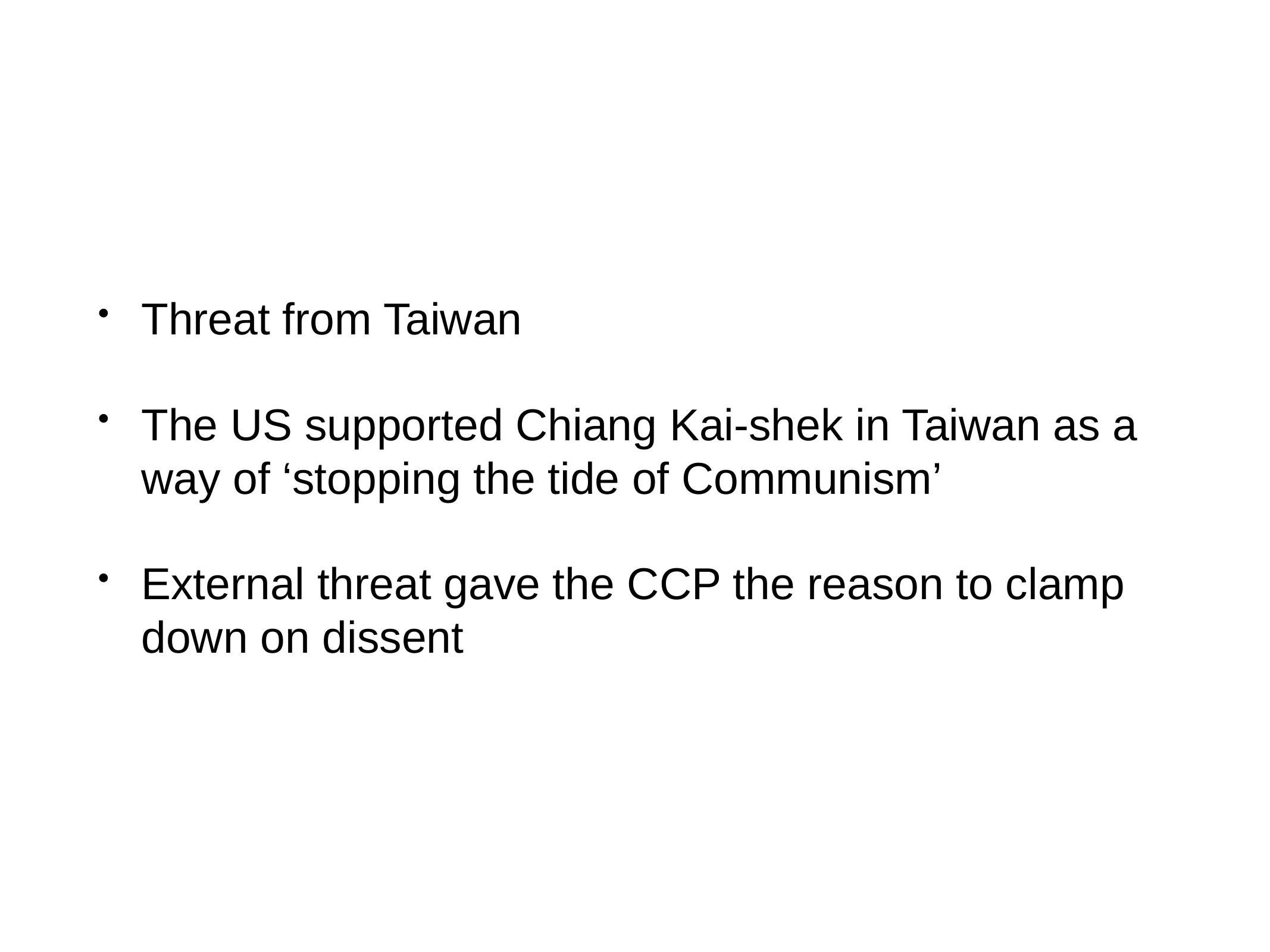

Threat from Taiwan
The US supported Chiang Kai-shek in Taiwan as a way of ‘stopping the tide of Communism’
External threat gave the CCP the reason to clamp down on dissent